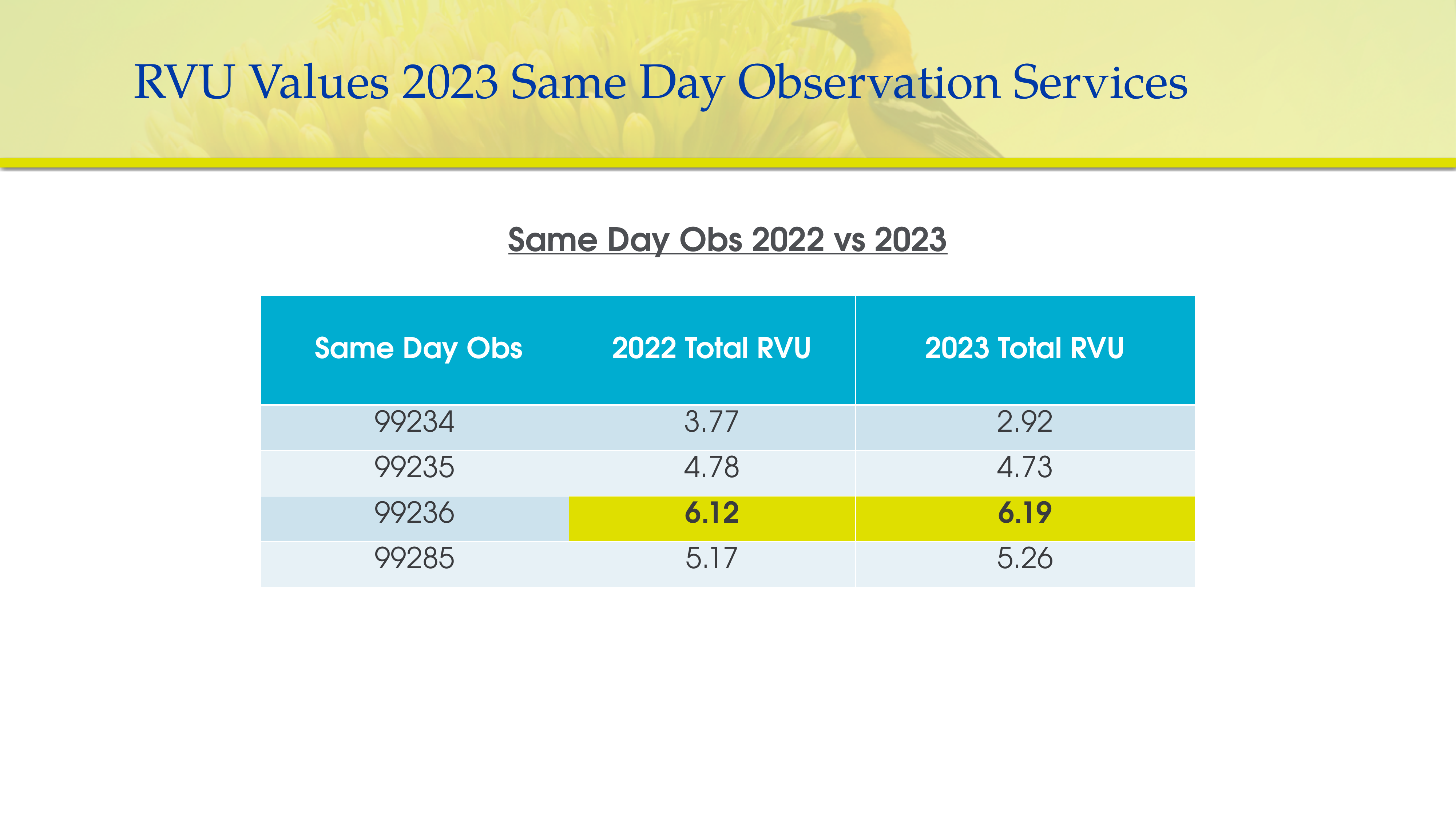

# RVU Values 2023 Same Day Observation Services

Same Day Obs 2022 vs 2023
| Same Day Obs | 2022 Total RVU | 2023 Total RVU |
| --- | --- | --- |
| 99234 | 3.77 | 2.92 |
| 99235 | 4.78 | 4.73 |
| 99236 | 6.12 | 6.19 |
| 99285 | 5.17 | 5.26 |